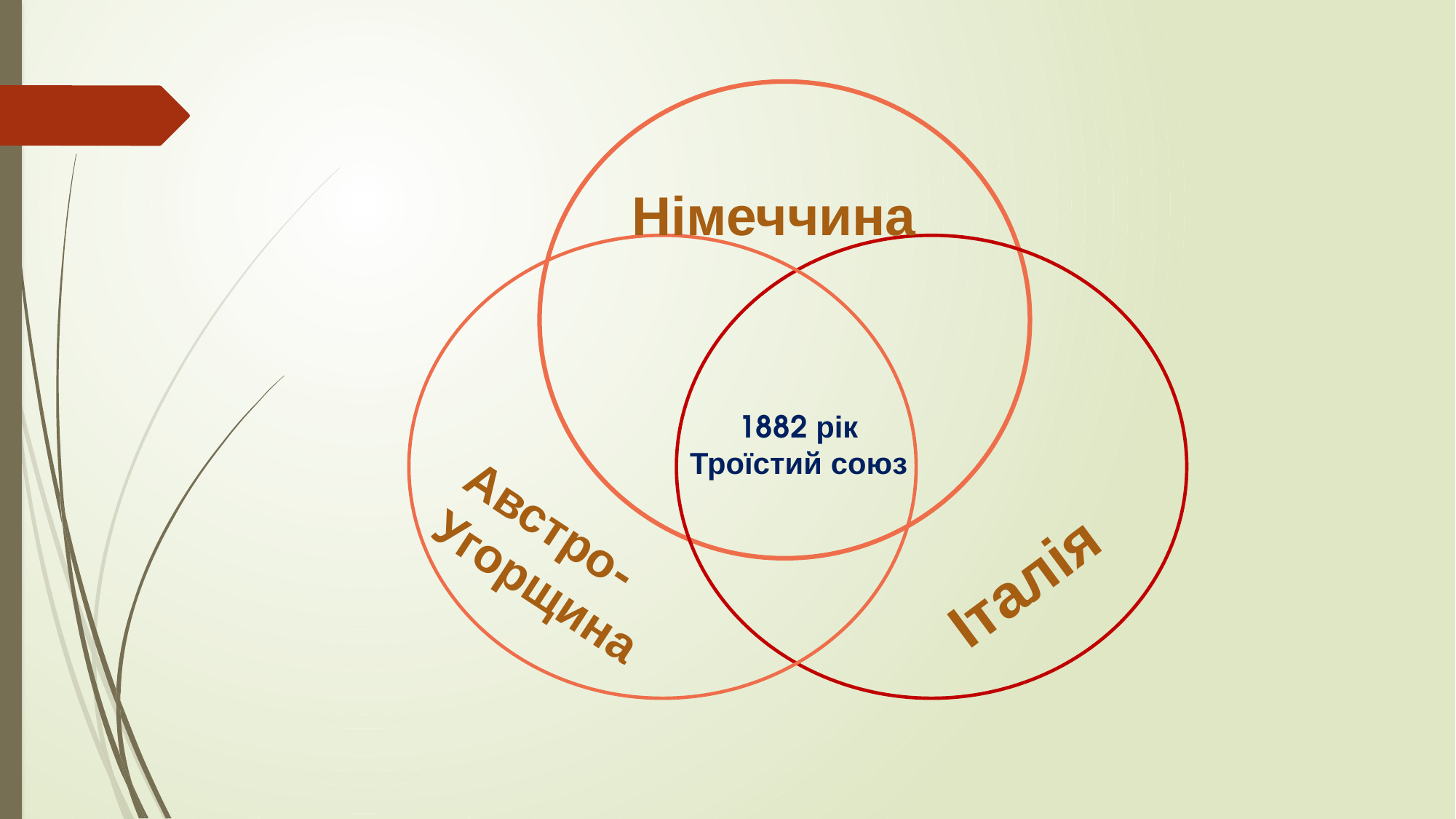

Німеччина

1882 рік Троїстий союз
Австро-Угорщина
Італія